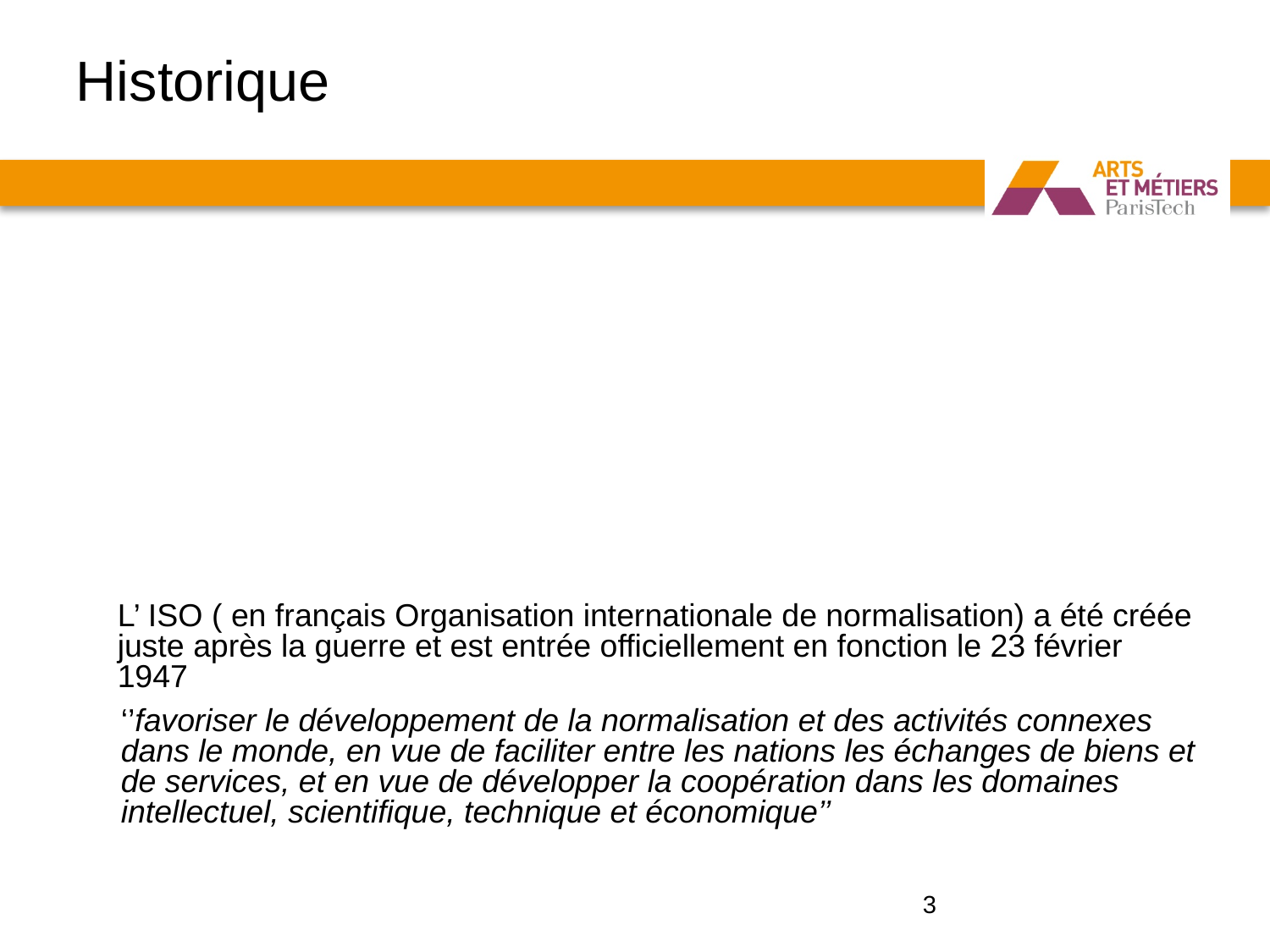

# Historique
Evolution au cours du 20 ième siècle :

L’Inspection de la Qualité  (1900-1930)
Le Contrôle Qualité
L’Assurance Qualité
La Qualité Totale
L’ ISO ( en français Organisation internationale de normalisation) a été créée juste après la guerre et est entrée officiellement en fonction le 23 février 1947
‘’favoriser le développement de la normalisation et des activités connexes dans le monde, en vue de faciliter entre les nations les échanges de biens et de services, et en vue de développer la coopération dans les domaines intellectuel, scientifique, technique et économique’’
3